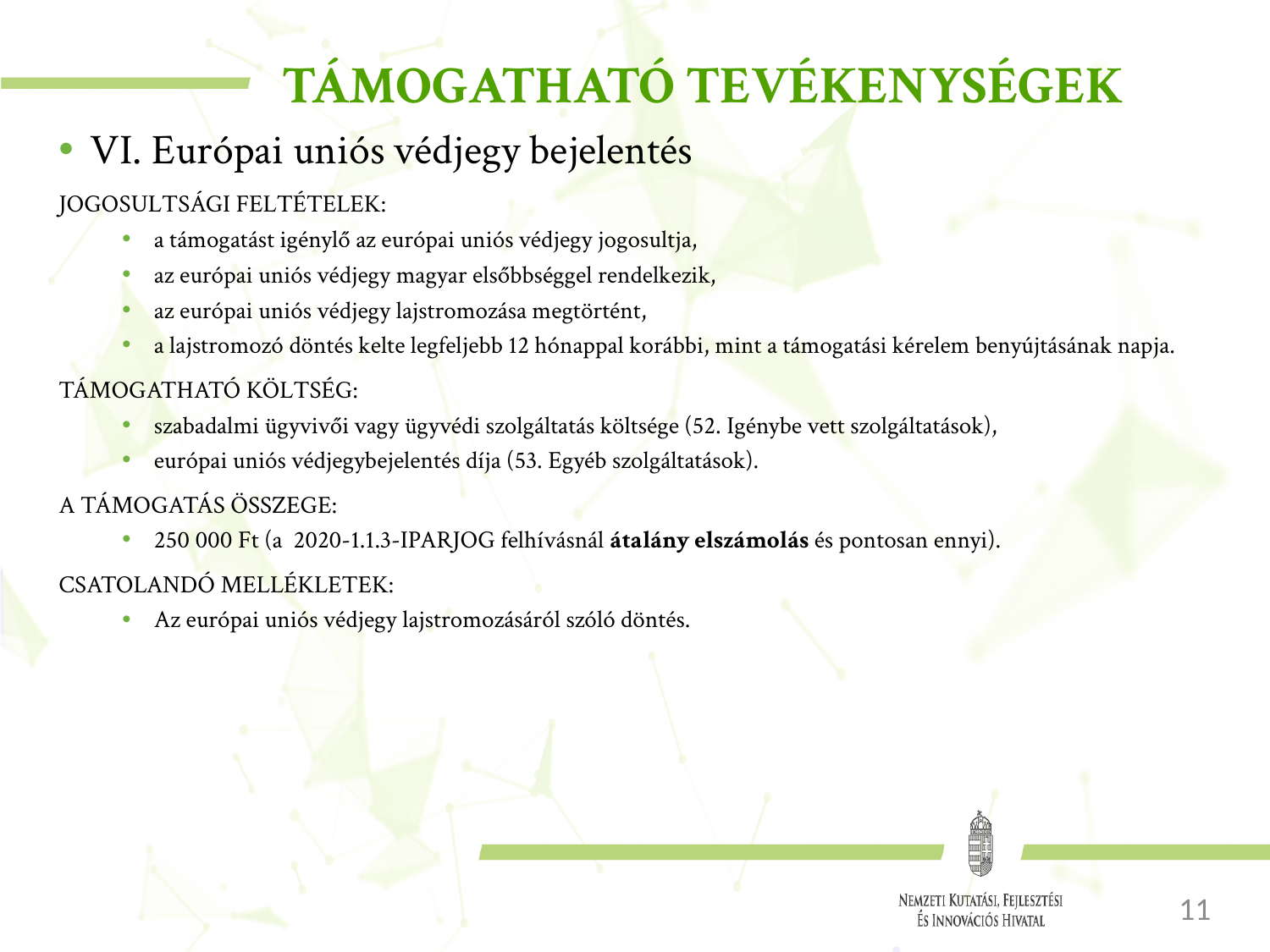

# TÁMOGATHATÓ TEVÉKENYSÉGEK
VI. Európai uniós védjegy bejelentés
JOGOSULTSÁGI FELTÉTELEK:
a támogatást igénylő az európai uniós védjegy jogosultja,
az európai uniós védjegy magyar elsőbbséggel rendelkezik,
az európai uniós védjegy lajstromozása megtörtént,
a lajstromozó döntés kelte legfeljebb 12 hónappal korábbi, mint a támogatási kérelem benyújtásának napja.
TÁMOGATHATÓ KÖLTSÉG:
szabadalmi ügyvivői vagy ügyvédi szolgáltatás költsége (52. Igénybe vett szolgáltatások),
európai uniós védjegybejelentés díja (53. Egyéb szolgáltatások).
A TÁMOGATÁS ÖSSZEGE:
250 000 Ft (a  2020-1.1.3-IPARJOG felhívásnál átalány elszámolás és pontosan ennyi).
CSATOLANDÓ MELLÉKLETEK:
Az európai uniós védjegy lajstromozásáról szóló döntés.
11